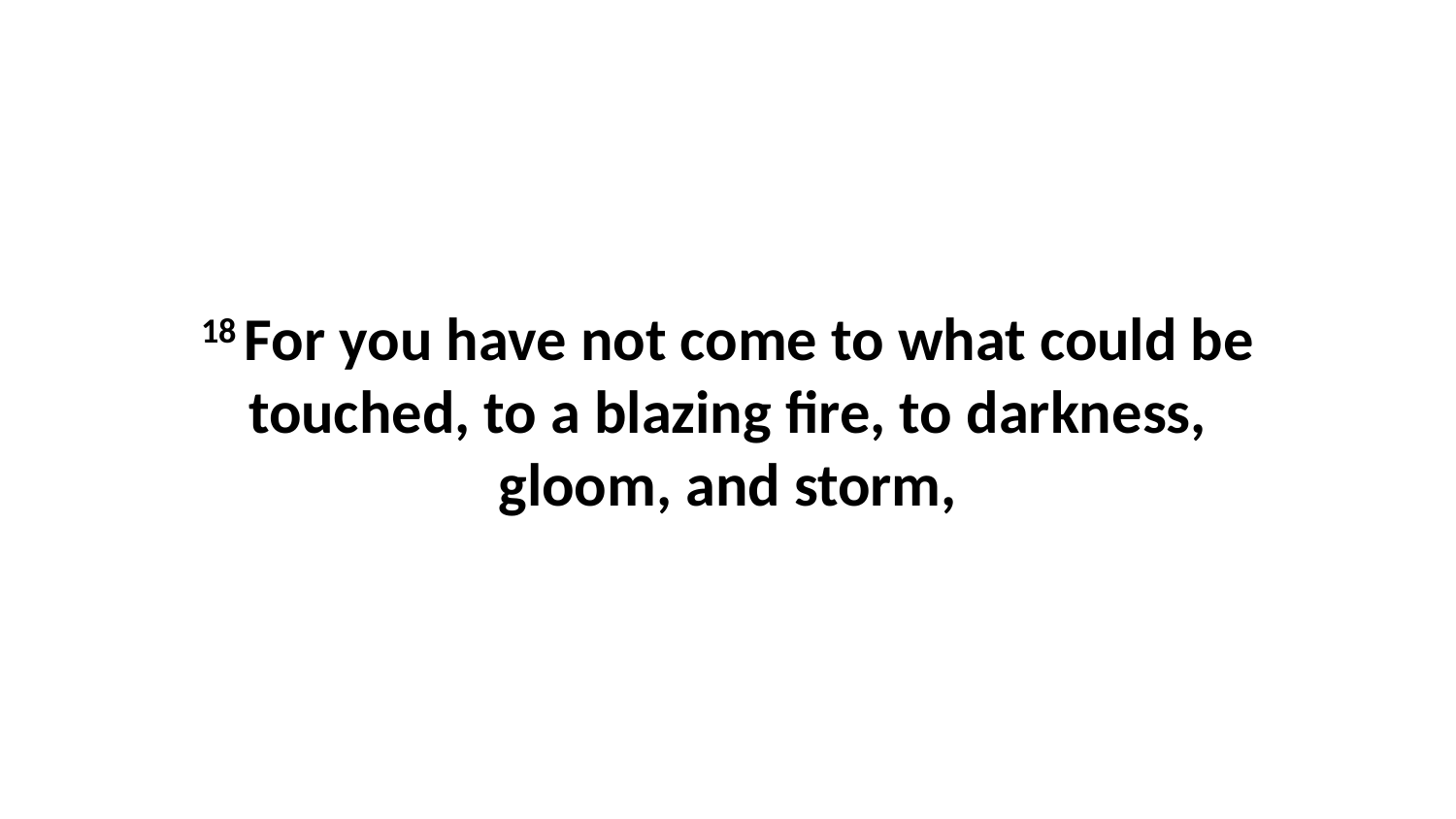

18 For you have not come to what could be touched, to a blazing fire, to darkness, gloom, and storm,